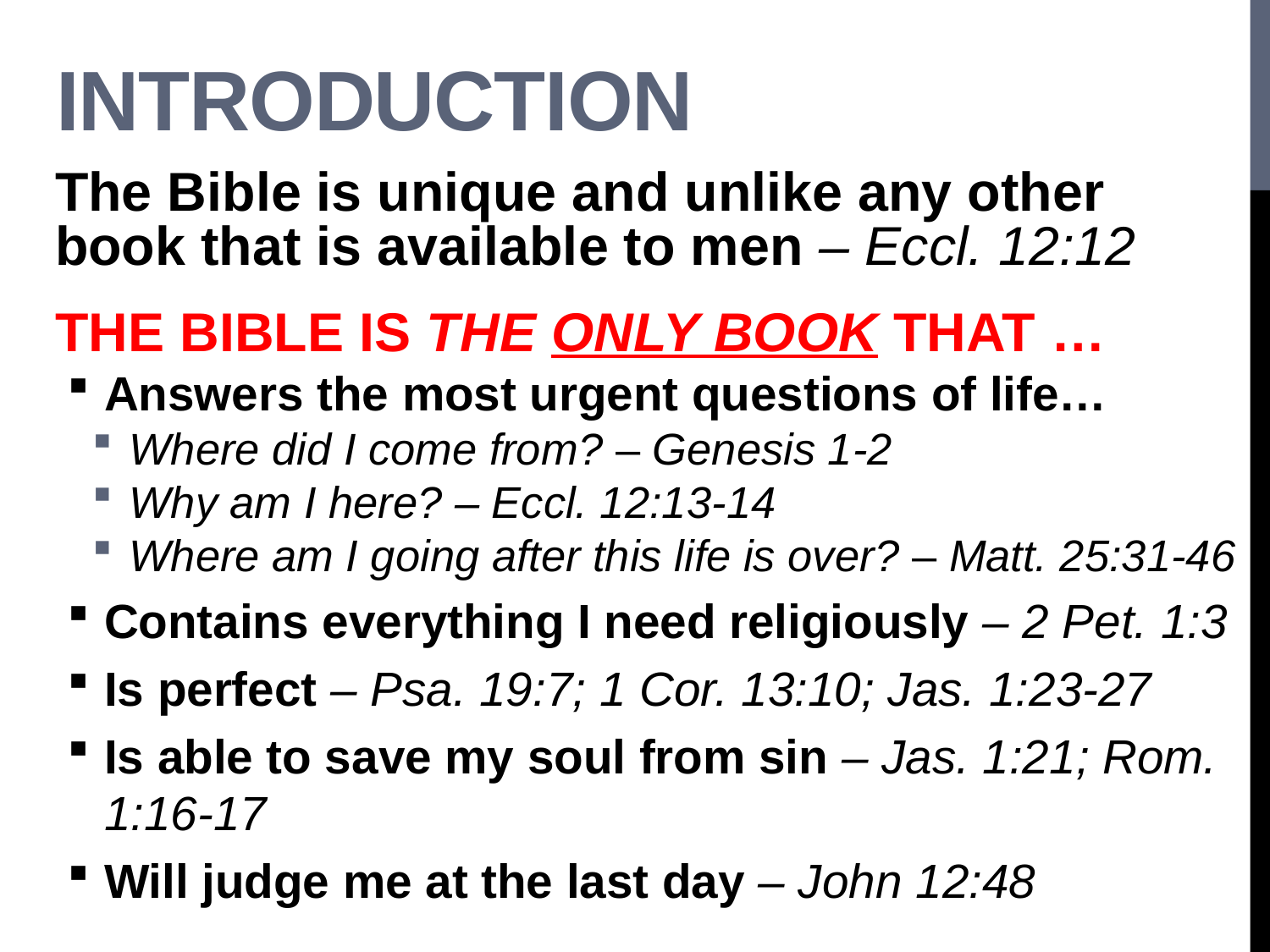

# introduction
The Bible is unique and unlike any other book that is available to men – Eccl. 12:12
THE BIBLE IS THE ONLY BOOK THAT …
Answers the most urgent questions of life…
Where did I come from? – Genesis 1-2
Why am I here? – Eccl. 12:13-14
Where am I going after this life is over? – Matt. 25:31-46
Contains everything I need religiously – 2 Pet. 1:3
Is perfect – Psa. 19:7; 1 Cor. 13:10; Jas. 1:23-27
Is able to save my soul from sin – Jas. 1:21; Rom. 1:16-17
Will judge me at the last day – John 12:48